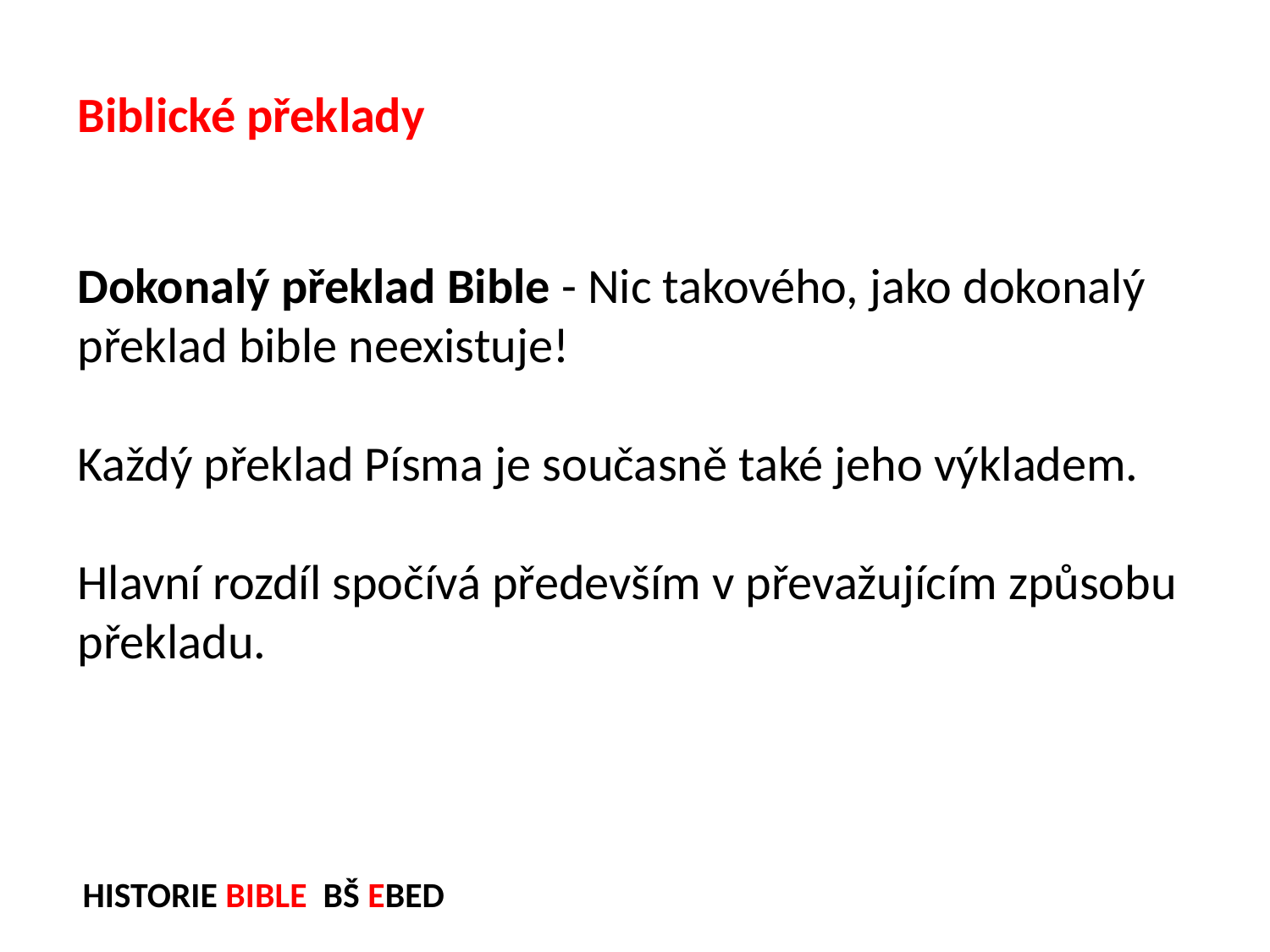

Biblické překlady
Dokonalý překlad Bible - Nic takového, jako dokonalý překlad bible neexistuje!

Každý překlad Písma je současně také jeho výkladem.

Hlavní rozdíl spočívá především v převažujícím způsobu překladu.
HISTORIE BIBLE  BŠ EBED